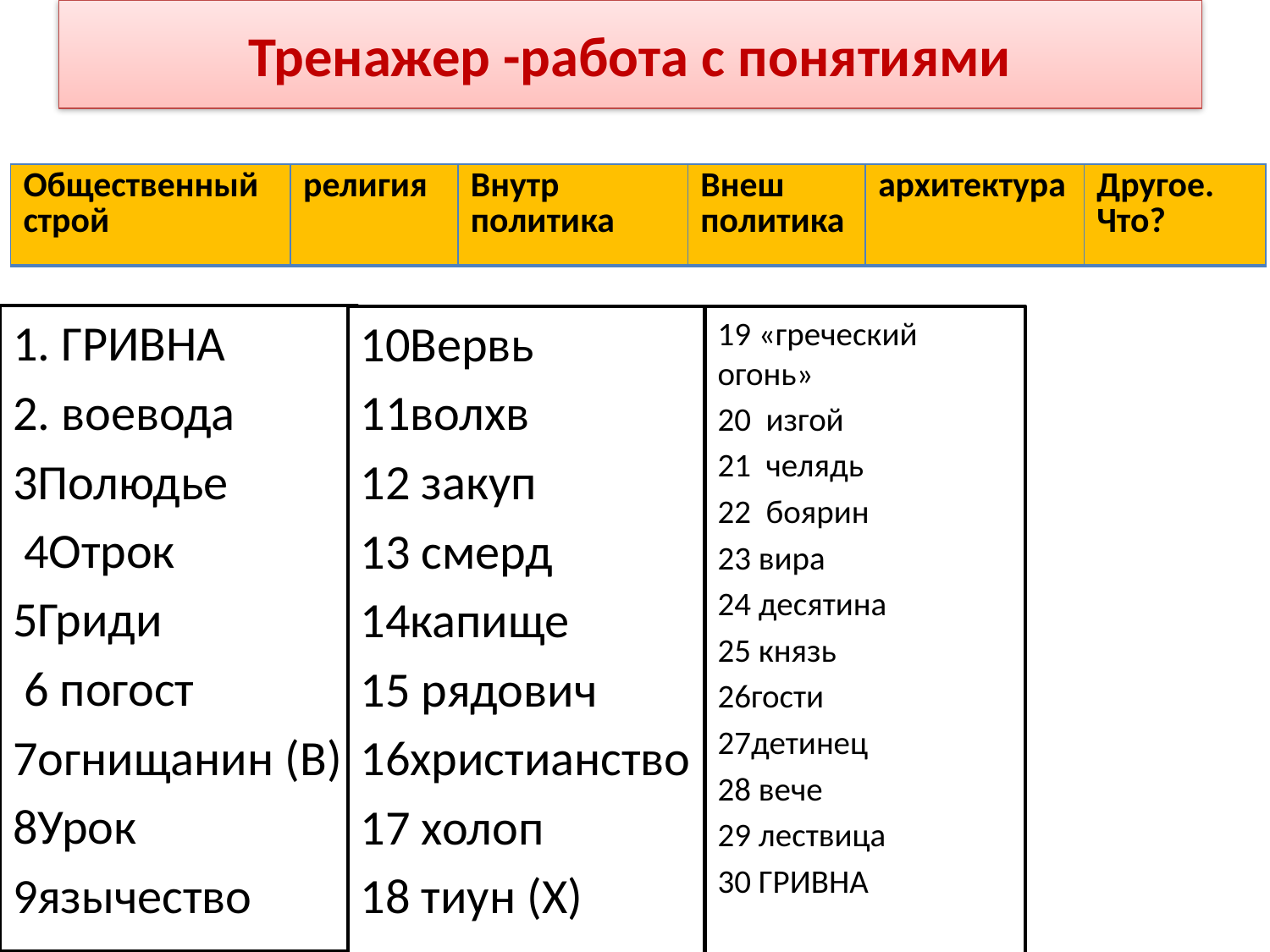

# Тренажер -работа с понятиями
| Общественный строй | религия | Внутр политика | Внеш политика | архитектура | Другое. Что? |
| --- | --- | --- | --- | --- | --- |
1. ГРИВНА
2. воевода
3Полюдье
 4Отрок
5Гриди
 6 погост
7огнищанин (В)
8Урок
9язычество

10Вервь
11волхв
12 закуп
13 смерд
14капище
15 рядович
16христианство
17 холоп
18 тиун (Х)

19 «греческий огонь»
20  изгой
21  челядь
22  боярин
23 вира
24 десятина
25 князь
26гости
27детинец
28 вече
29 лествица
30 ГРИВНА